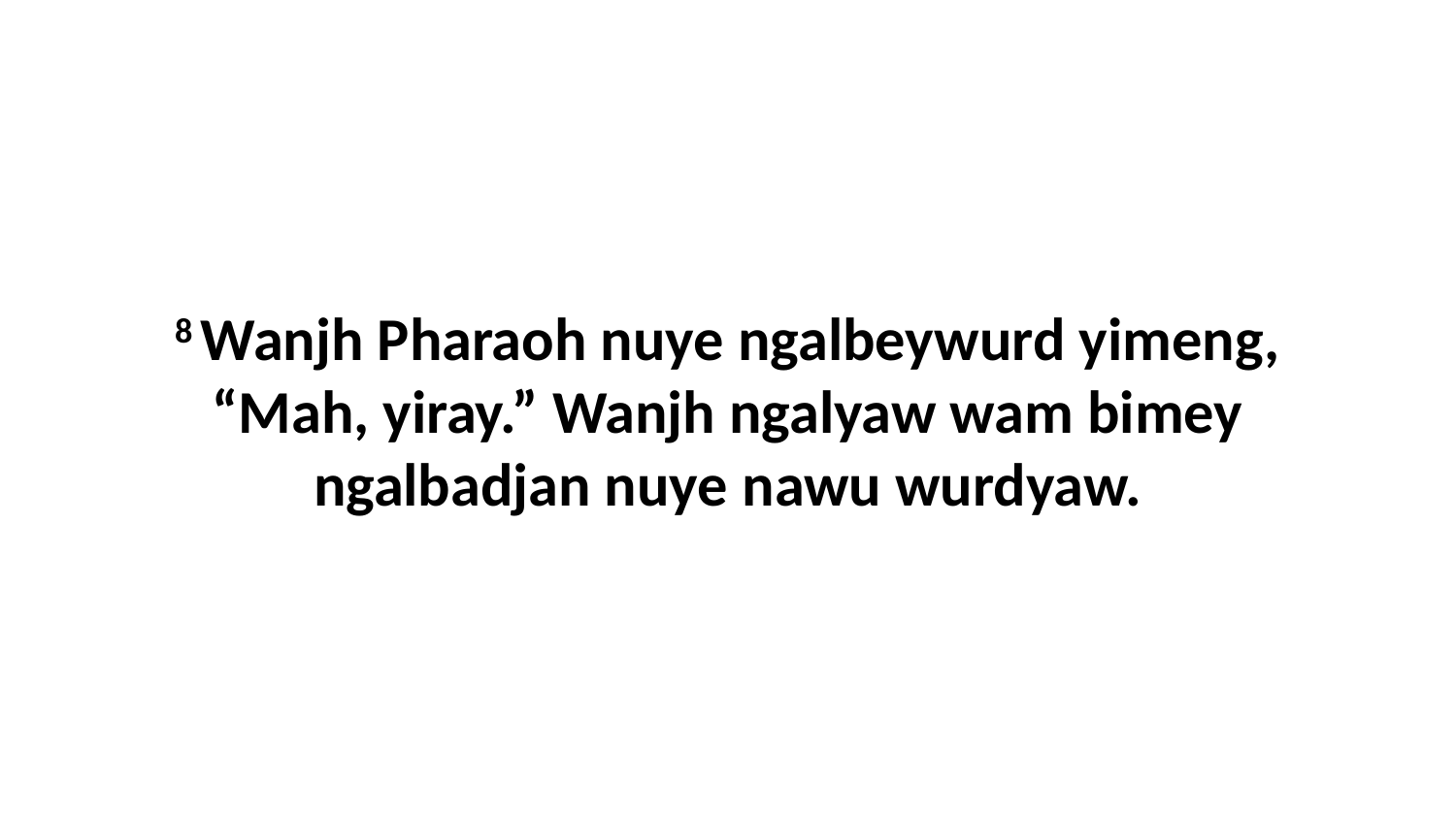

8 Wanjh Pharaoh nuye ngalbeywurd yimeng, “Mah, yiray.” Wanjh ngalyaw wam bimey ngalbadjan nuye nawu wurdyaw.